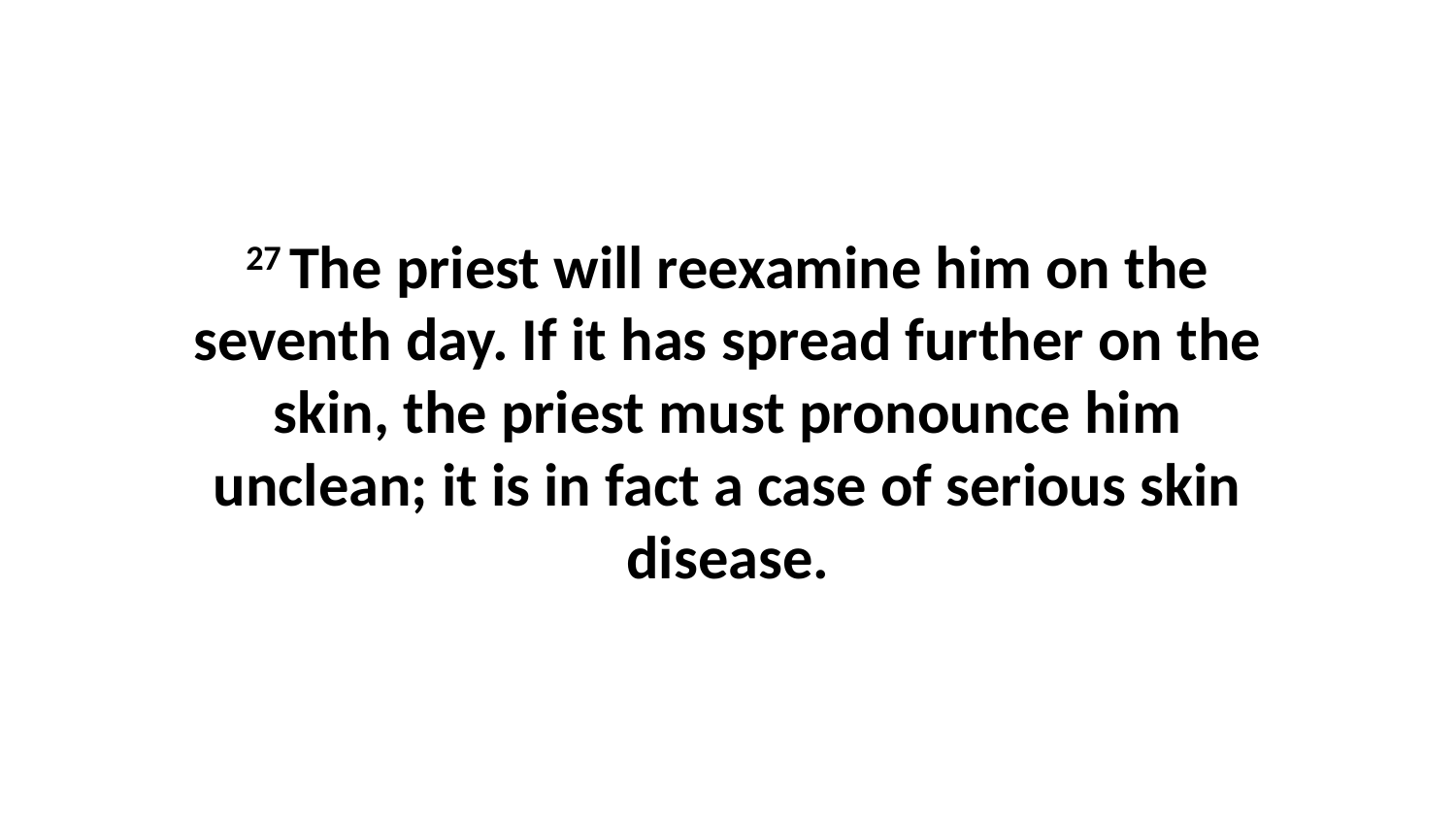

27 The priest will reexamine him on the seventh day. If it has spread further on the skin, the priest must pronounce him unclean; it is in fact a case of serious skin disease.